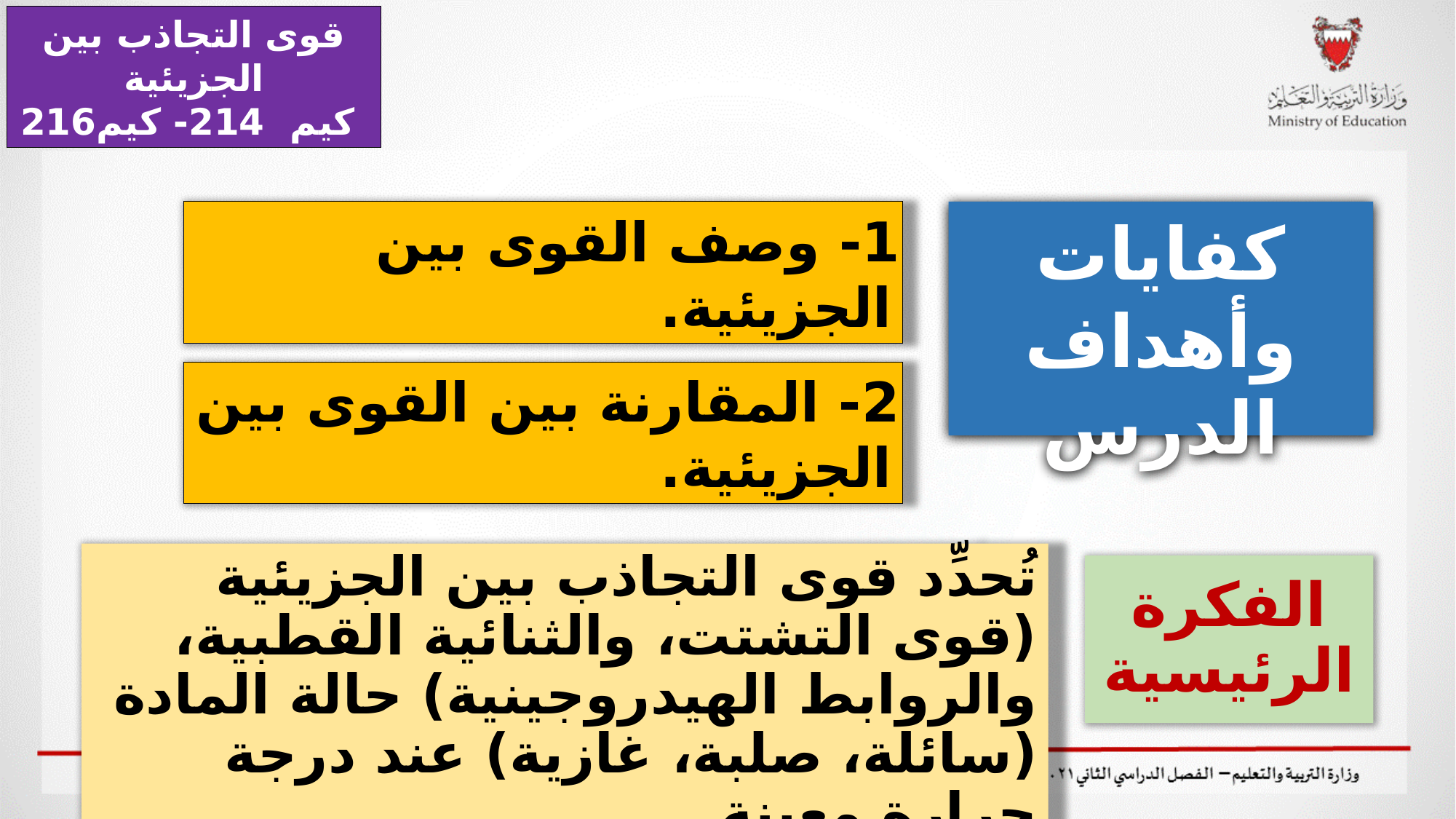

قوى التجاذب بين الجزيئية
 كيم  214- كيم216
1- وصف القوى بين الجزيئية.
كفايات وأهداف الدرس
2- المقارنة بين القوى بين الجزيئية.
تُحدِّد قوى التجاذب بين الجزيئية (قوى التشتت، والثنائية القطبية، والروابط الهيدروجينية) حالة المادة (سائلة، صلبة، غازية) عند درجة حرارة معينة.
الفكرة الرئيسية